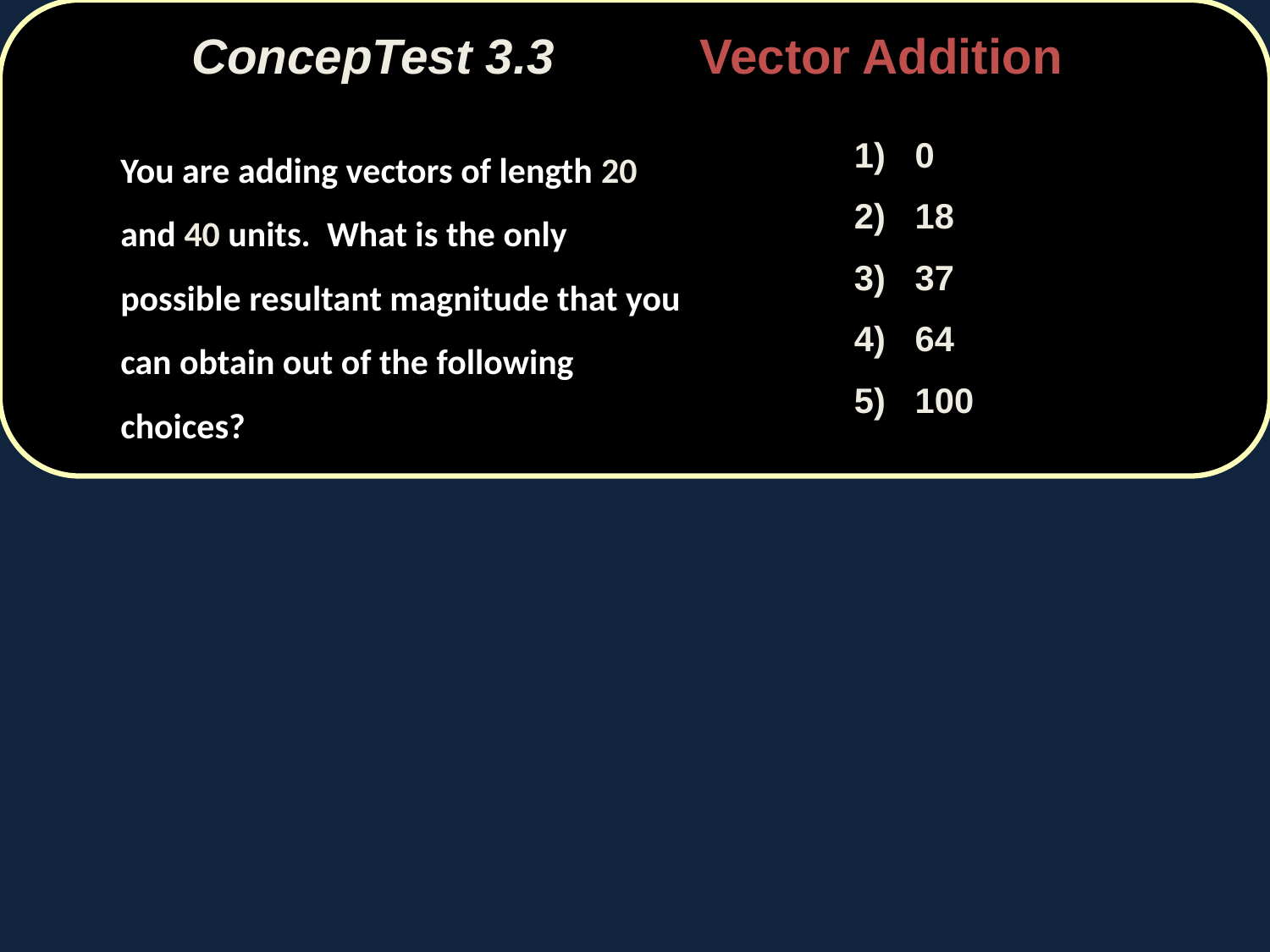

ConcepTest 3.3  	Vector Addition
1)   0
2)   18
3)   37
4)   64
5)   100
	You are adding vectors of length 20 and 40 units.  What is the only possible resultant magnitude that you can obtain out of the following choices?